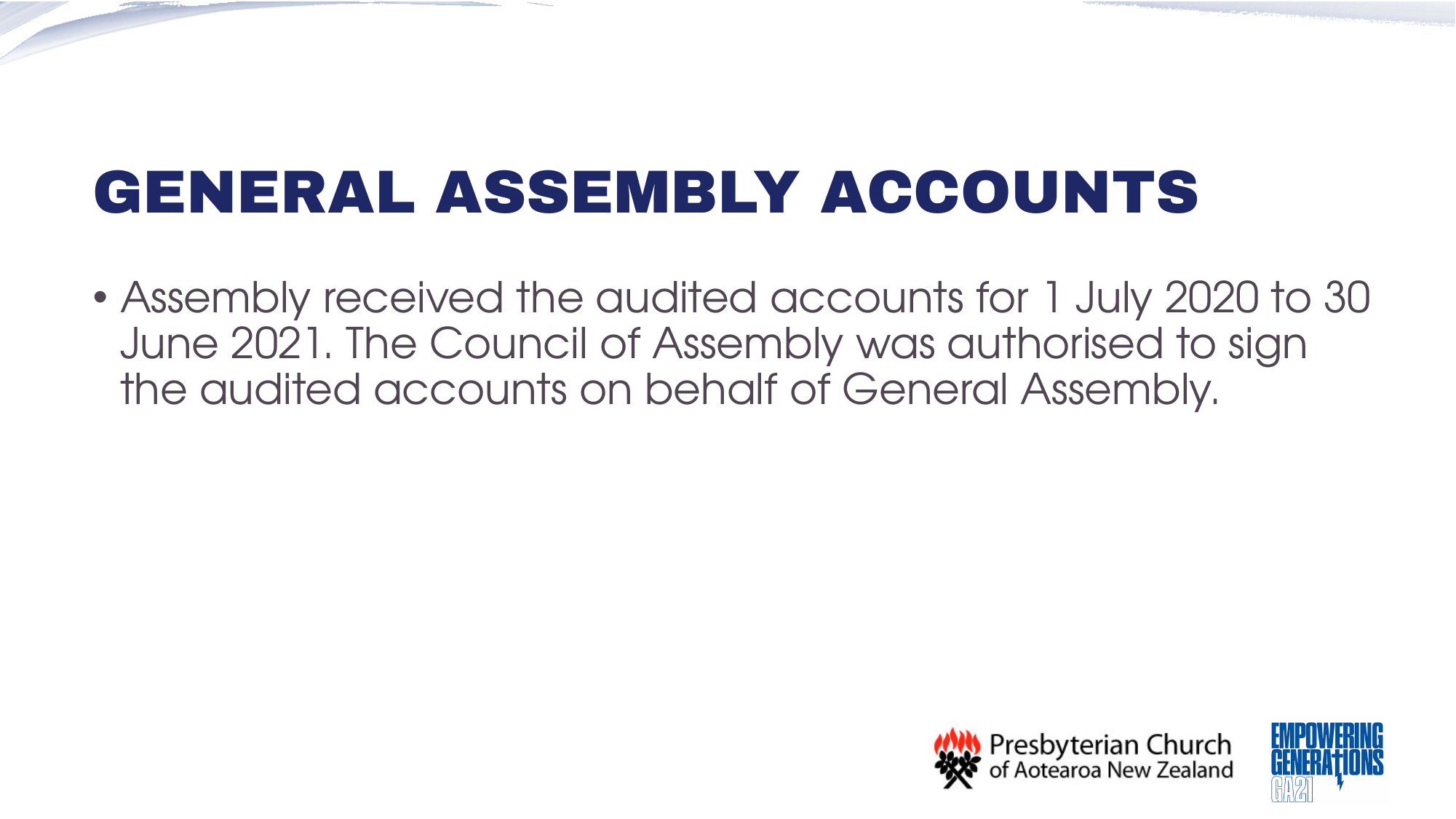

# General Assembly accounts
Assembly received the audited accounts for 1 July 2020 to 30 June 2021. The Council of Assembly was authorised to sign the audited accounts on behalf of General Assembly.